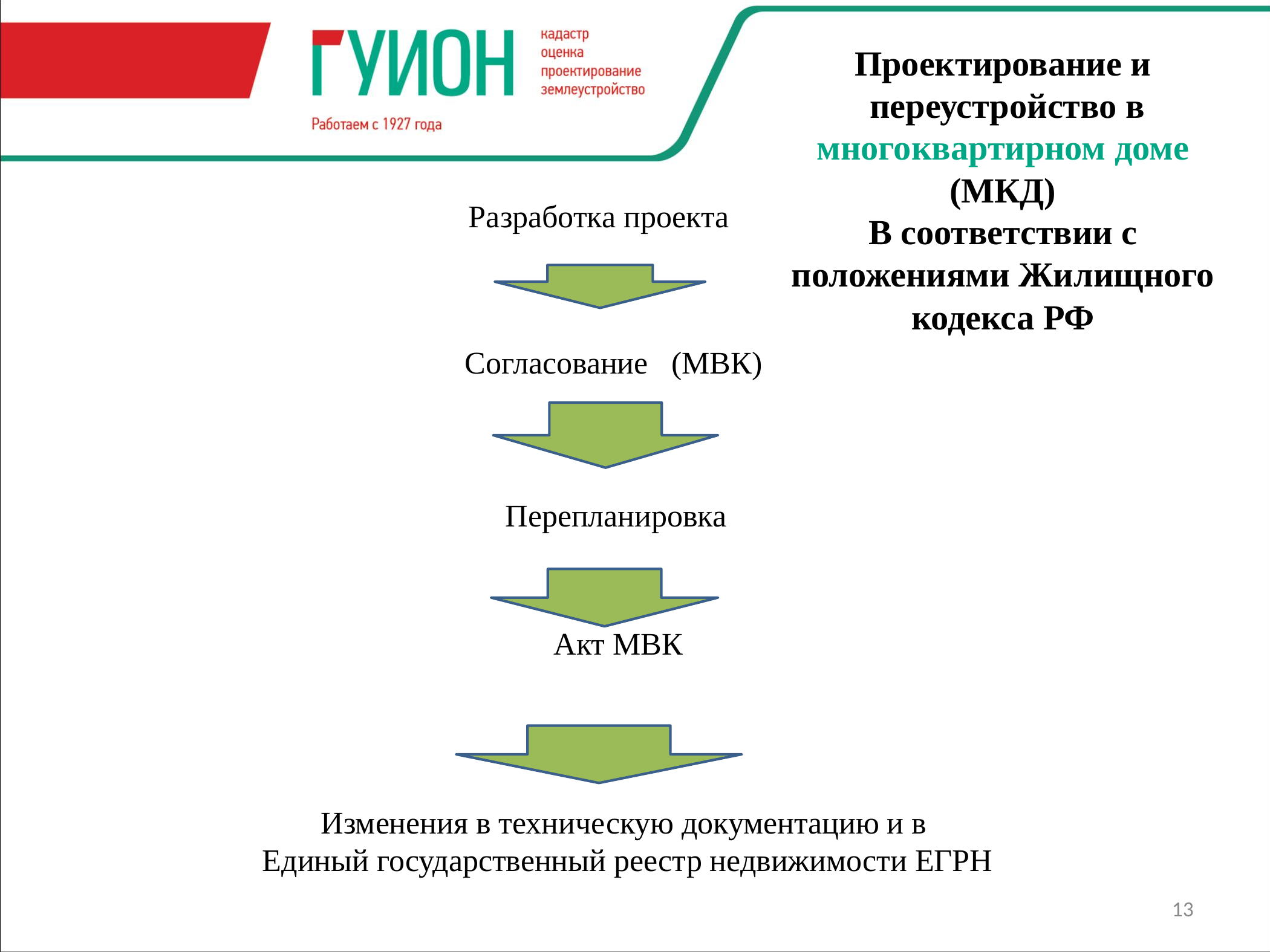

Проектирование и
 переустройство в многоквартирном доме (МКД)
В соответствии с положениями Жилищного кодекса РФ
# ТЕКСТ
Разработка проекта

Согласование   (МВК)

Перепланировка

Акт МВК

Изменения в техническую документацию и в
Единый государственный реестр недвижимости ЕГРН
13